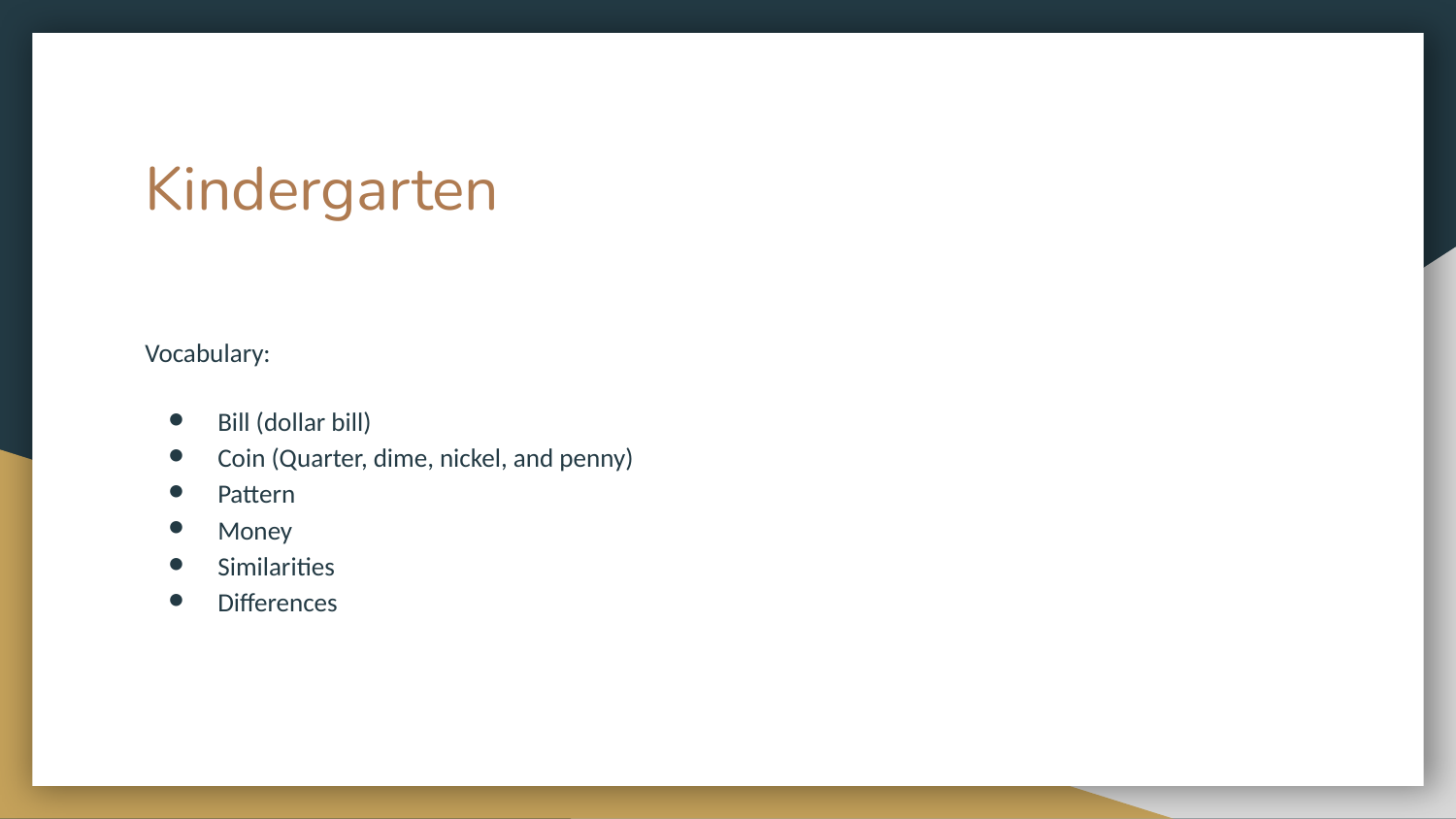

# Kindergarten
Vocabulary:
Bill (dollar bill)
Coin (Quarter, dime, nickel, and penny)
Pattern
Money
Similarities
Differences